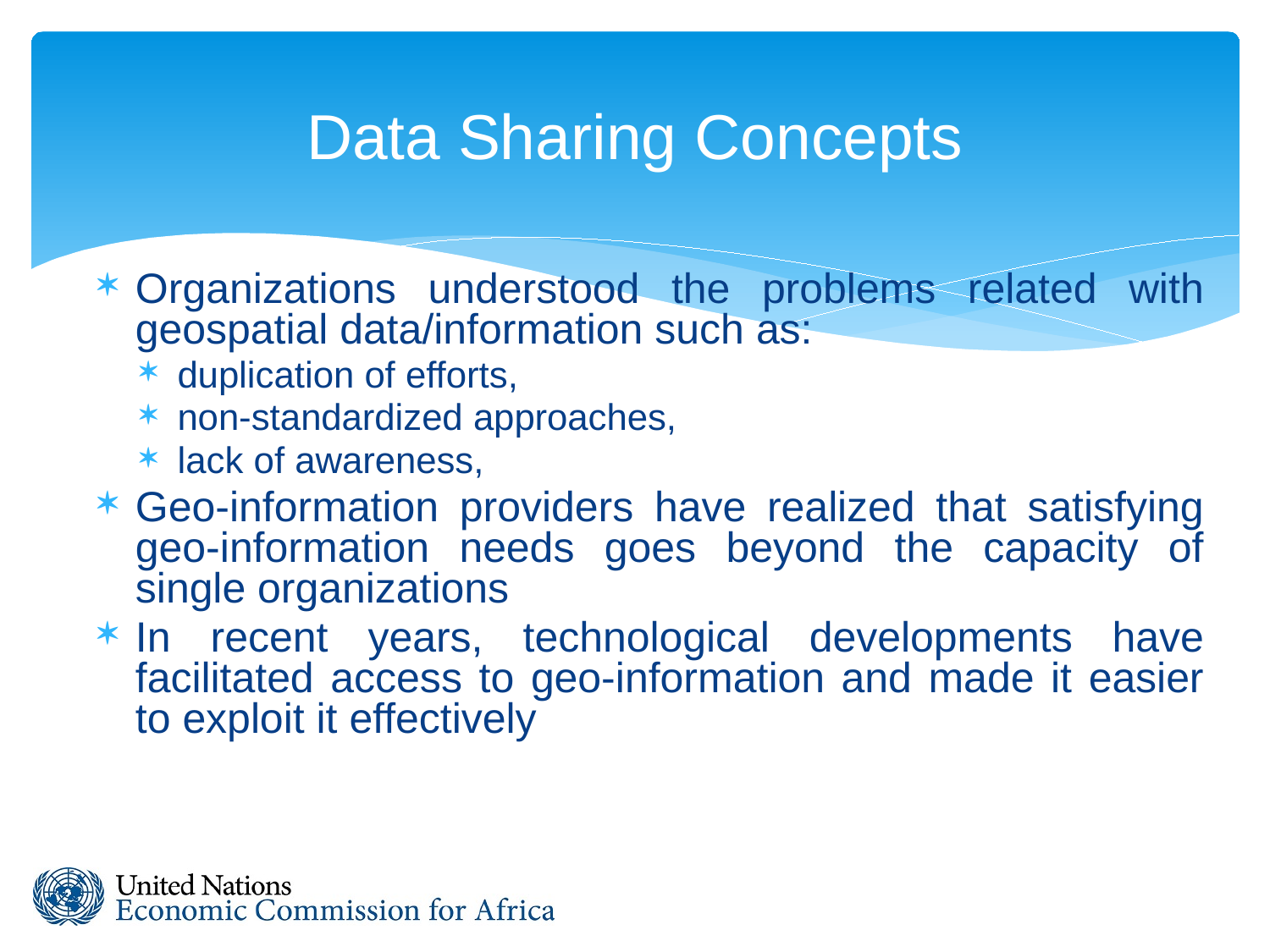

# Data Sharing Concepts
Organizations understood the problems related with geospatial data/information such as:
duplication of efforts,
non-standardized approaches,
lack of awareness,
Geo-information providers have realized that satisfying geo-information needs goes beyond the capacity of single organizations
In recent years, technological developments have facilitated access to geo-information and made it easier to exploit it effectively